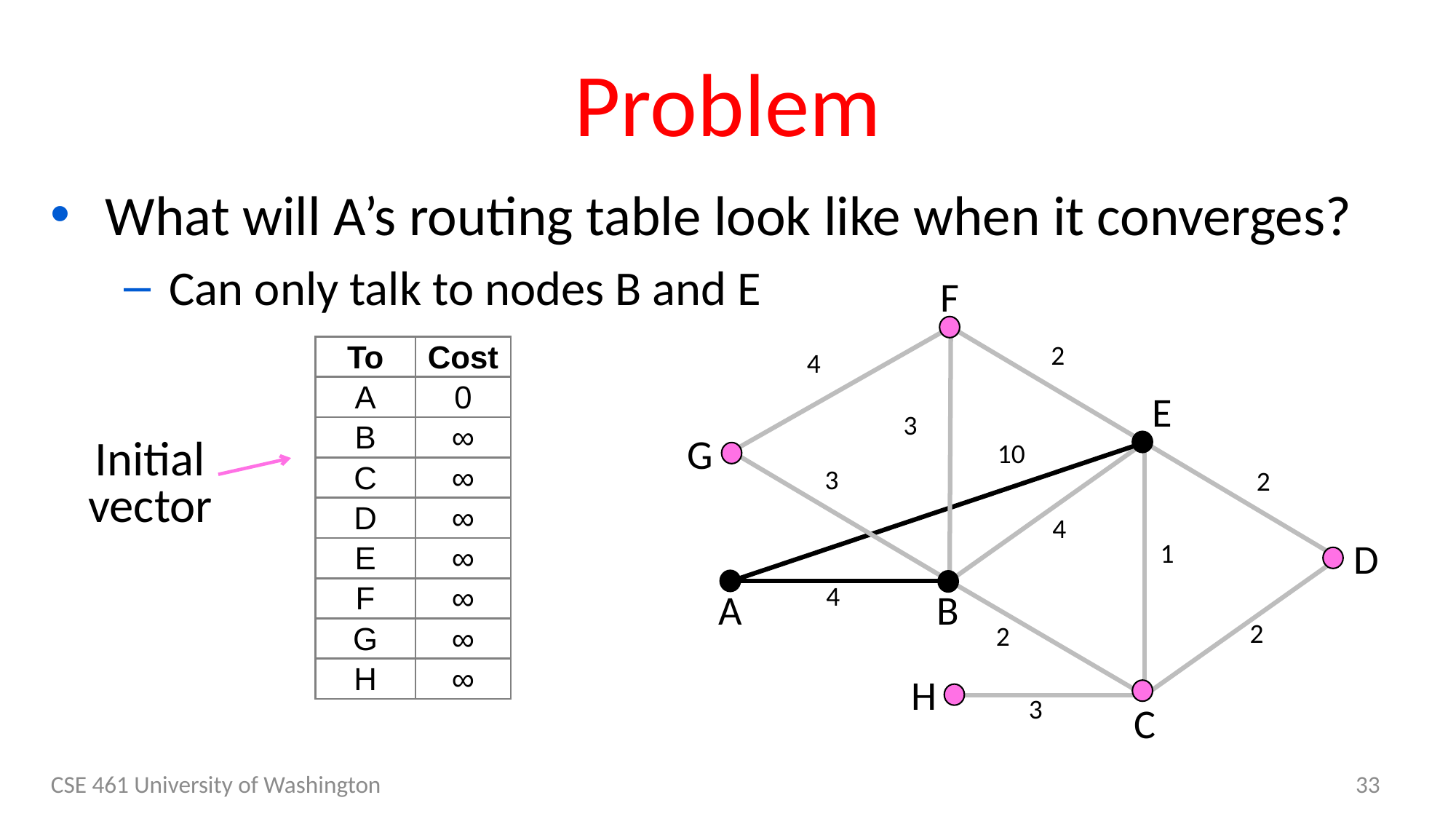

# Problem
What will A’s routing table look like when it converges?
Can only talk to nodes B and E
F

E
G

D

A
B
H

C
2
4
3
10
3
2
4
1
4
2
2
3
| To | Cost |
| --- | --- |
| A | 0 |
| B | ∞ |
| C | ∞ |
| D | ∞ |
| E | ∞ |
| F | ∞ |
| G | ∞ |
| H | ∞ |
Initial
vector
CSE 461 University of Washington
33